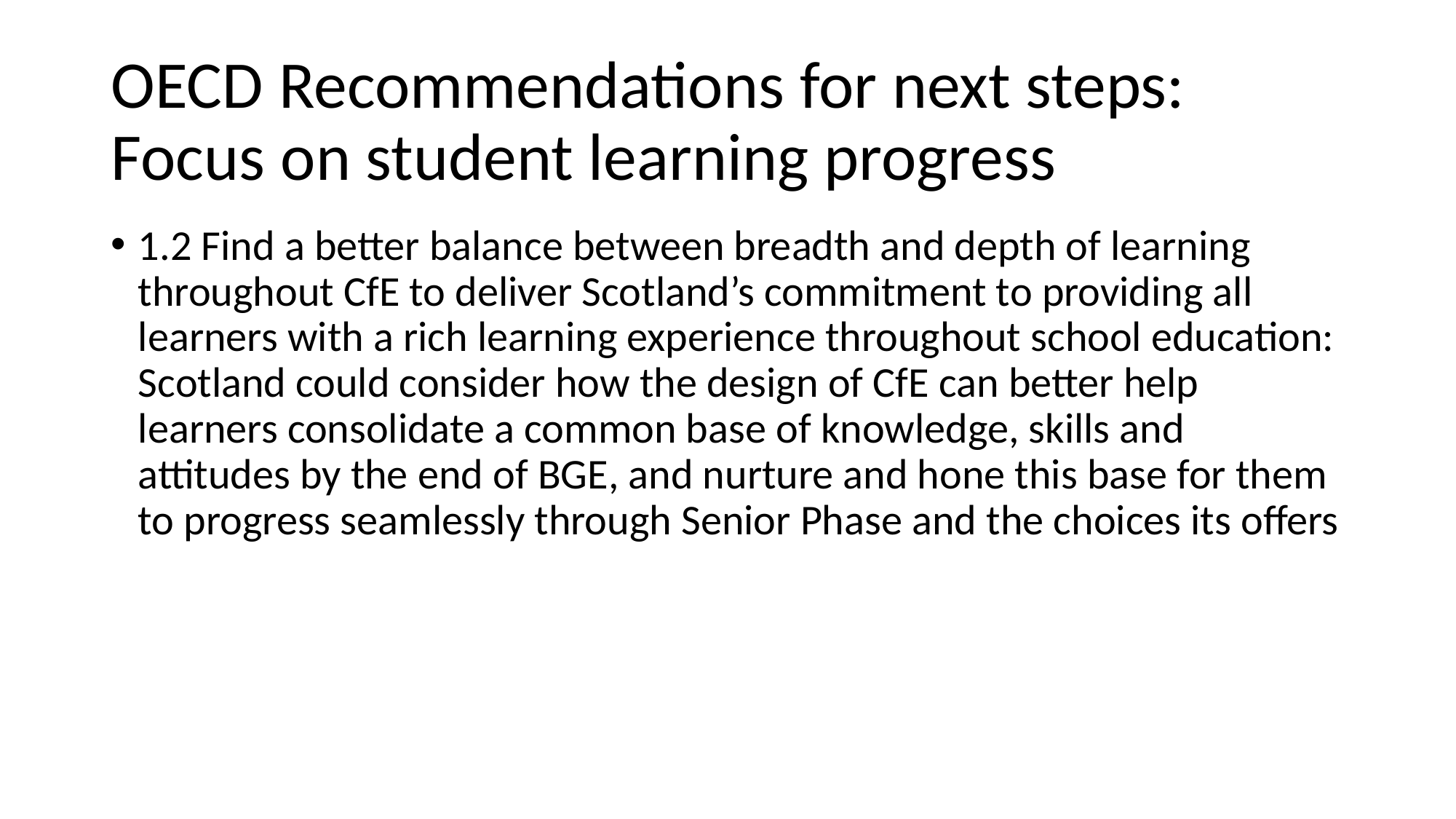

# OECD Recommendations for next steps: Focus on student learning progress
1.2 Find a better balance between breadth and depth of learning throughout CfE to deliver Scotland’s commitment to providing all learners with a rich learning experience throughout school education: Scotland could consider how the design of CfE can better help learners consolidate a common base of knowledge, skills and attitudes by the end of BGE, and nurture and hone this base for them to progress seamlessly through Senior Phase and the choices its offers